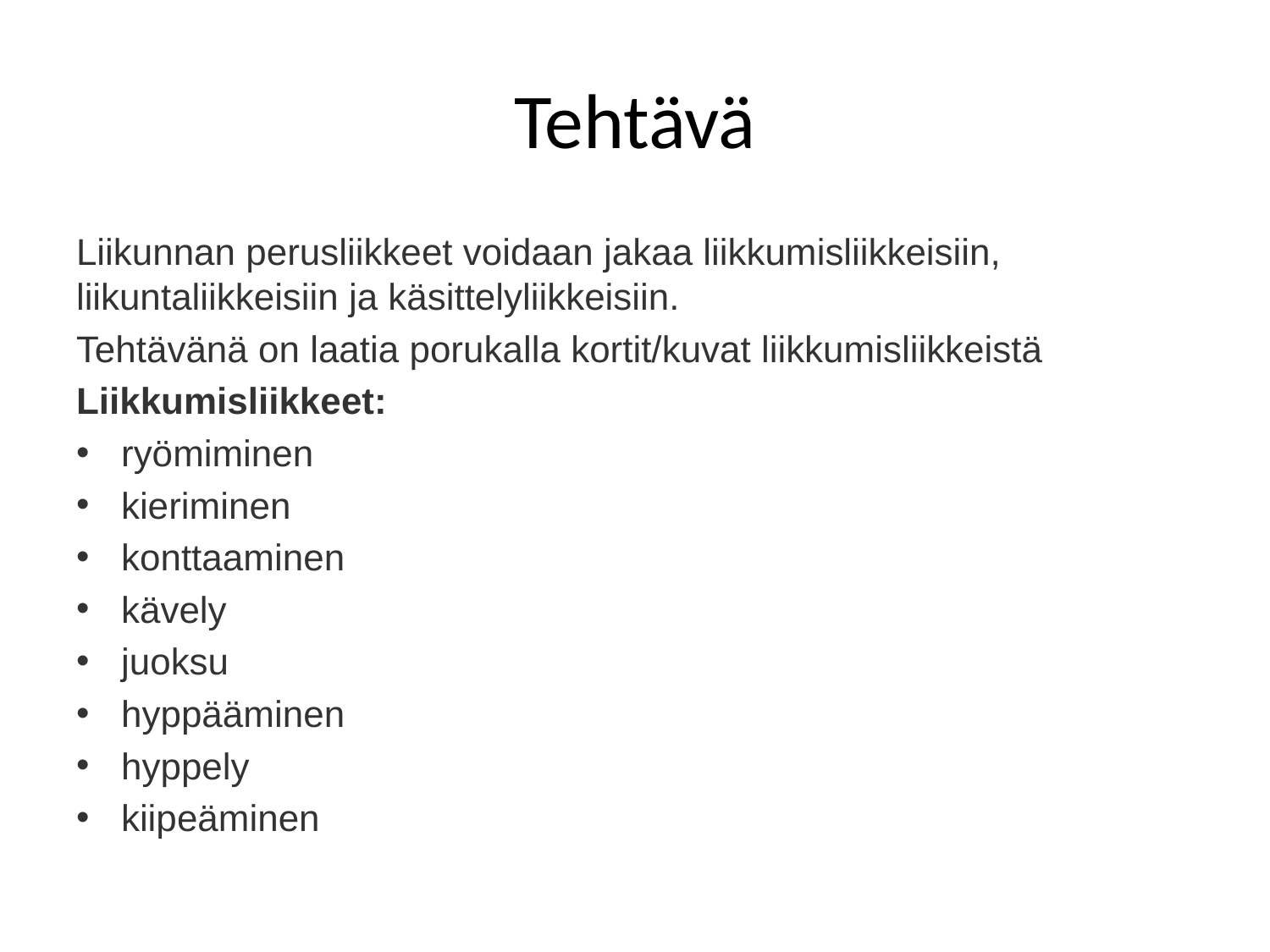

# Tehtävä
Liikunnan perusliikkeet voidaan jakaa liikkumisliikkeisiin, liikuntaliikkeisiin ja käsittelyliikkeisiin.
Tehtävänä on laatia porukalla kortit/kuvat liikkumisliikkeistä
Liikkumisliikkeet:
ryömiminen
kieriminen
konttaaminen
kävely
juoksu
hyppääminen
hyppely
kiipeäminen